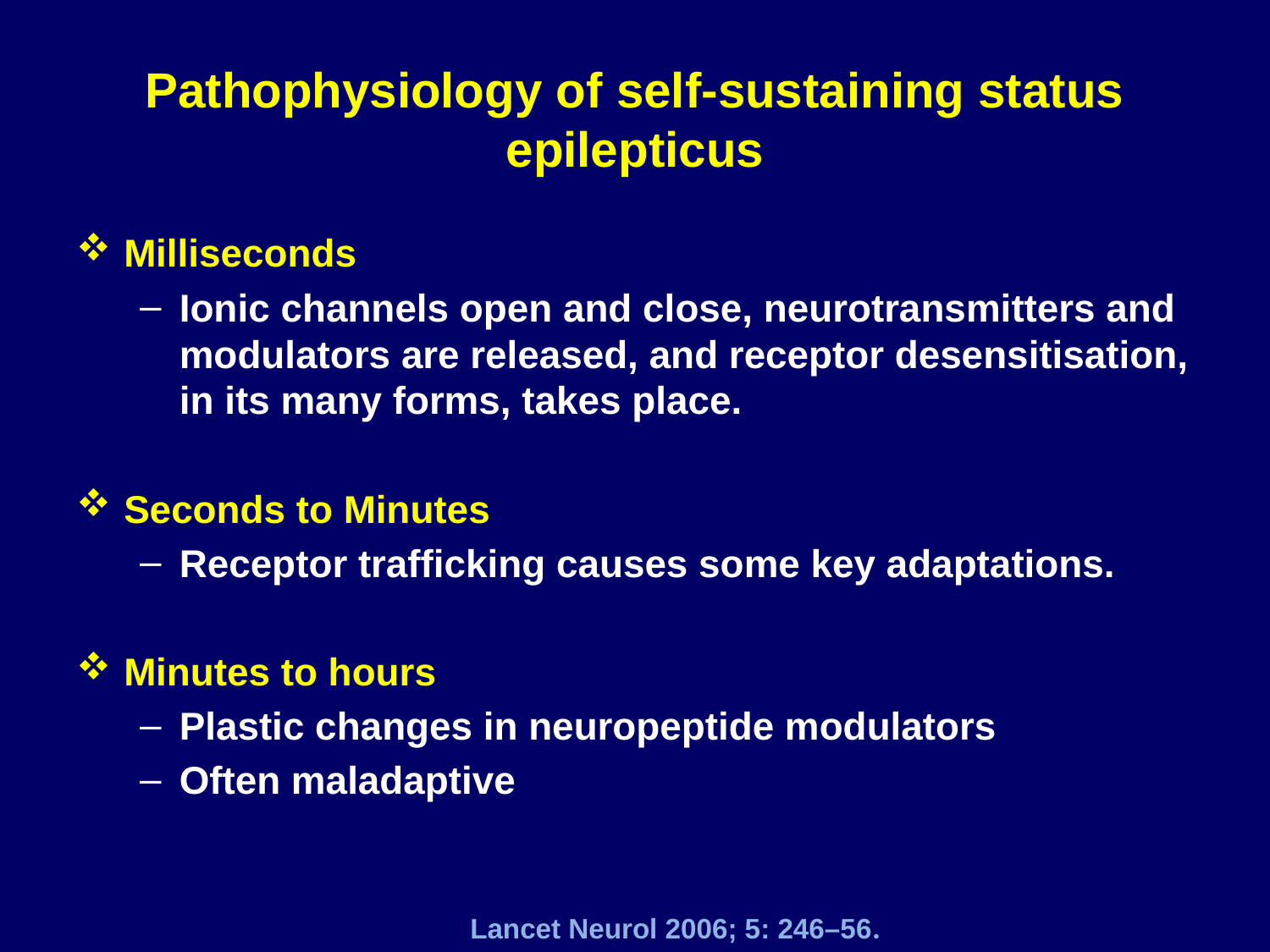

# Pathophysiology of self-sustaining status epilepticus
Milliseconds
Ionic channels open and close, neurotransmitters and modulators are released, and receptor desensitisation, in its many forms, takes place.

Seconds to Minutes
Receptor trafficking causes some key adaptations.

Minutes to hours
Plastic changes in neuropeptide modulators
Often maladaptive

Lancet Neurol 2006; 5: 246–56.